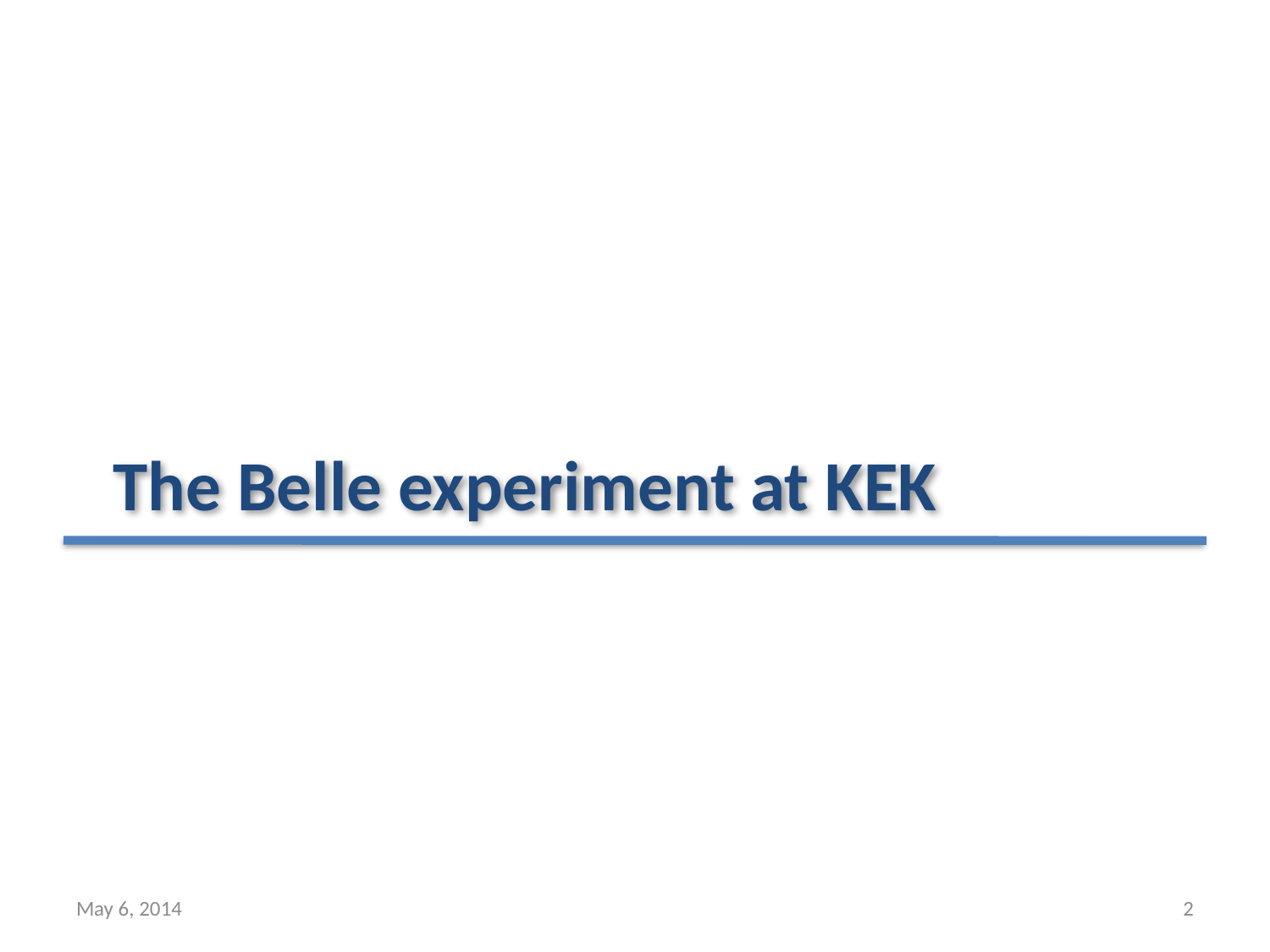

# The Belle experiment at KEK
May 6, 2014
2